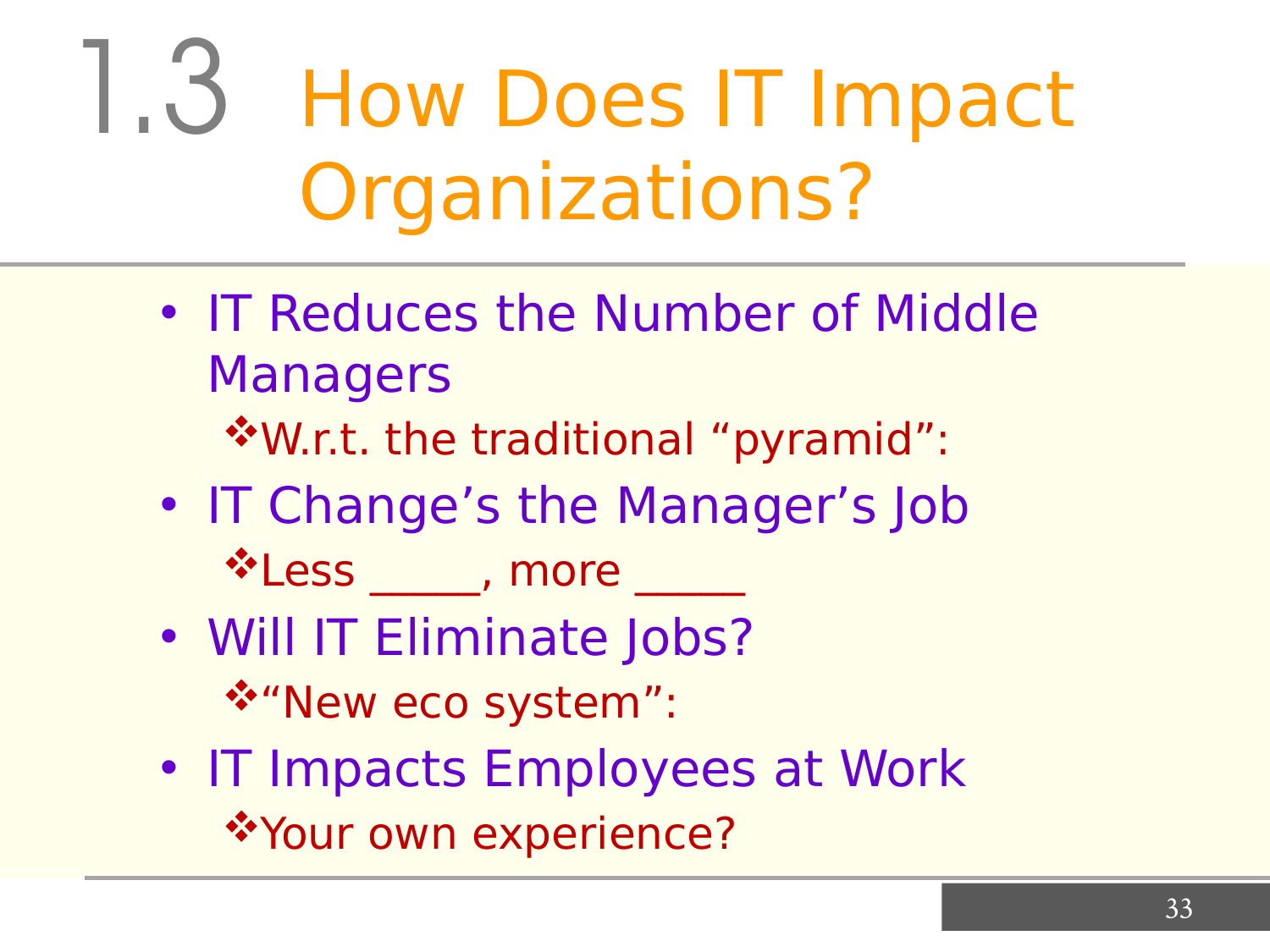

1.3
How Does IT Impact Organizations?
IT Reduces the Number of Middle Managers
W.r.t. the traditional “pyramid”:
IT Change’s the Manager’s Job
Less _____, more _____
Will IT Eliminate Jobs?
“New eco system”:
IT Impacts Employees at Work
Your own experience?
33